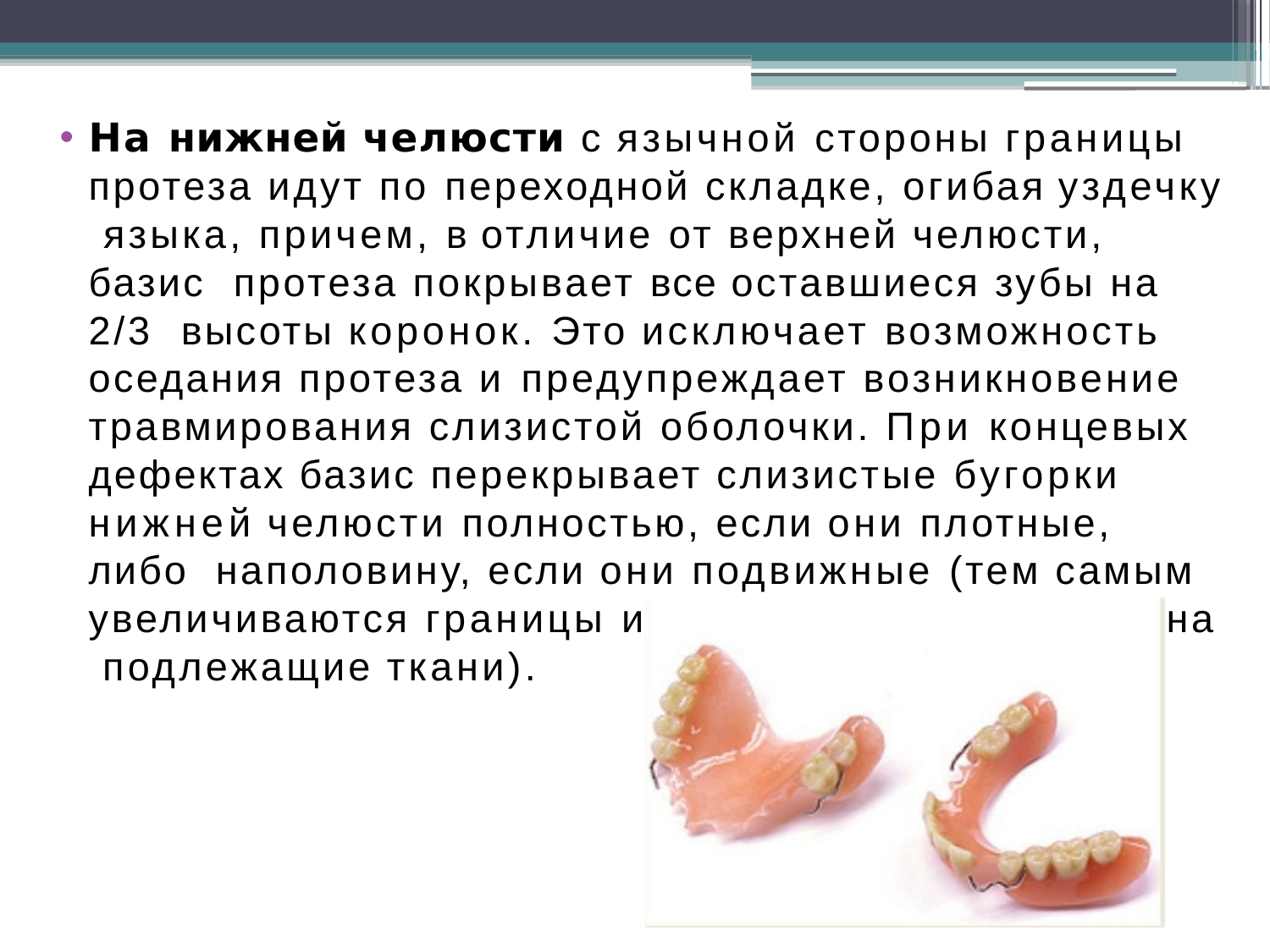

На нижней челюсти с язычной стороны границы  протеза идут по переходной складке, огибая уздечку  языка, причем, в отличие от верхней челюсти, базис  протеза покрывает все оставшиеся зубы на 2/3  высоты коронок. Это исключает возможность  оседания протеза и предупреждает возникновение  травмирования слизистой оболочки. При концевых  дефектах базис перекрывает слизистые бугорки  нижней челюсти полностью, если они плотные, либо  наполовину, если они подвижные (тем самым  увеличиваются границы и уменьшается давление на  подлежащие ткани).